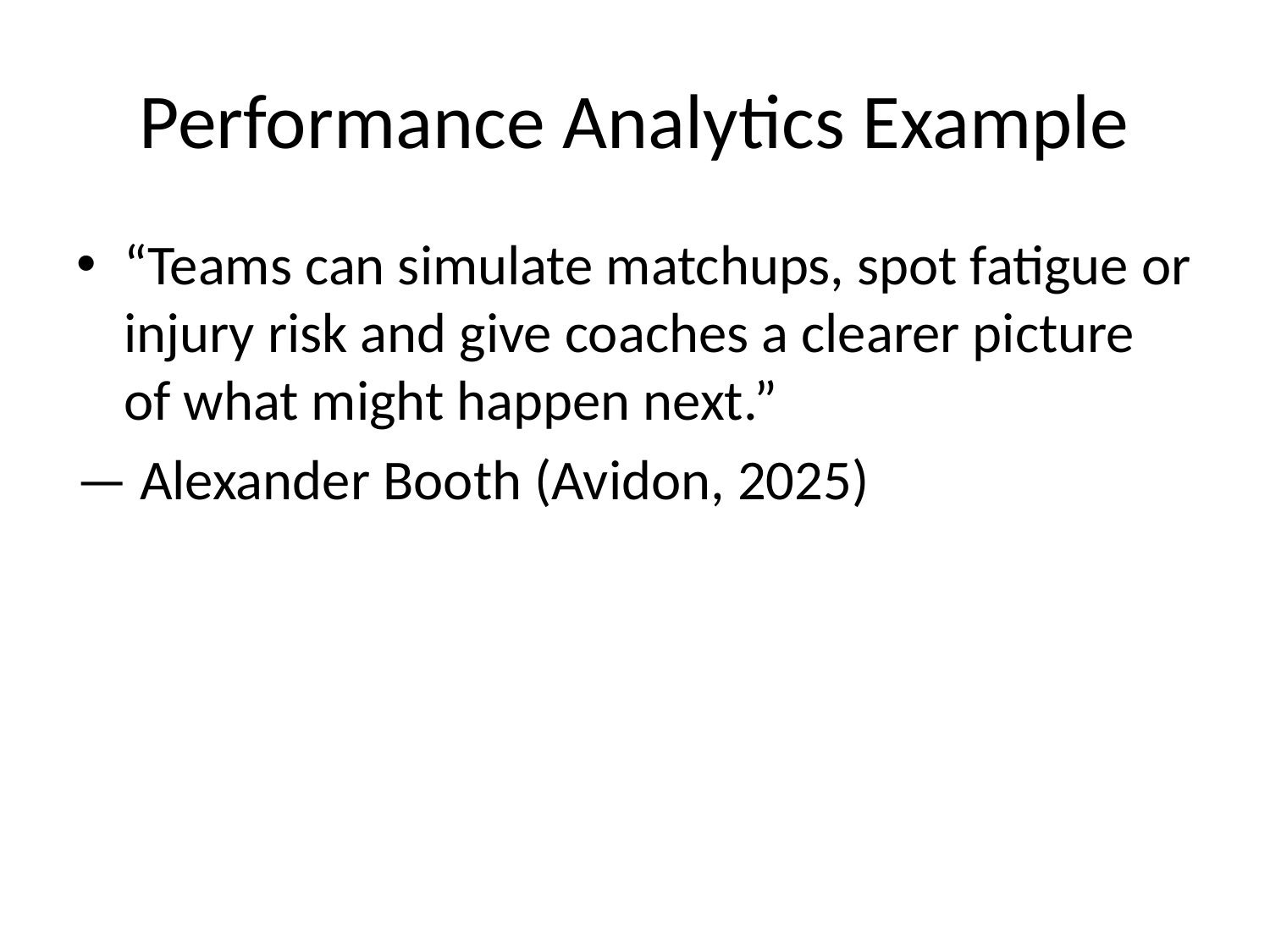

# Performance Analytics Example
“Teams can simulate matchups, spot fatigue or injury risk and give coaches a clearer picture of what might happen next.”
— Alexander Booth (Avidon, 2025)